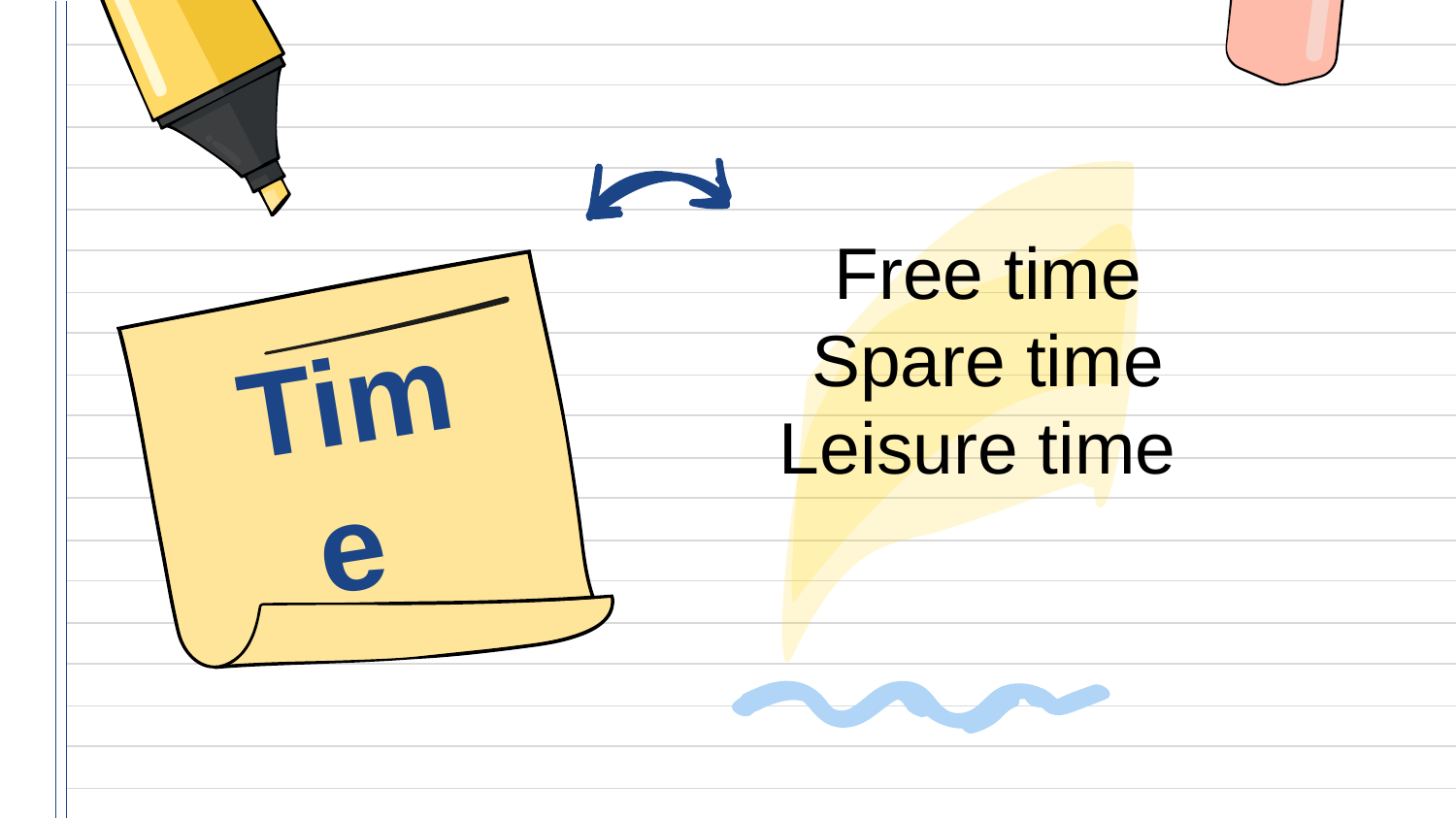

Free time
Spare time
Leisure time
Time